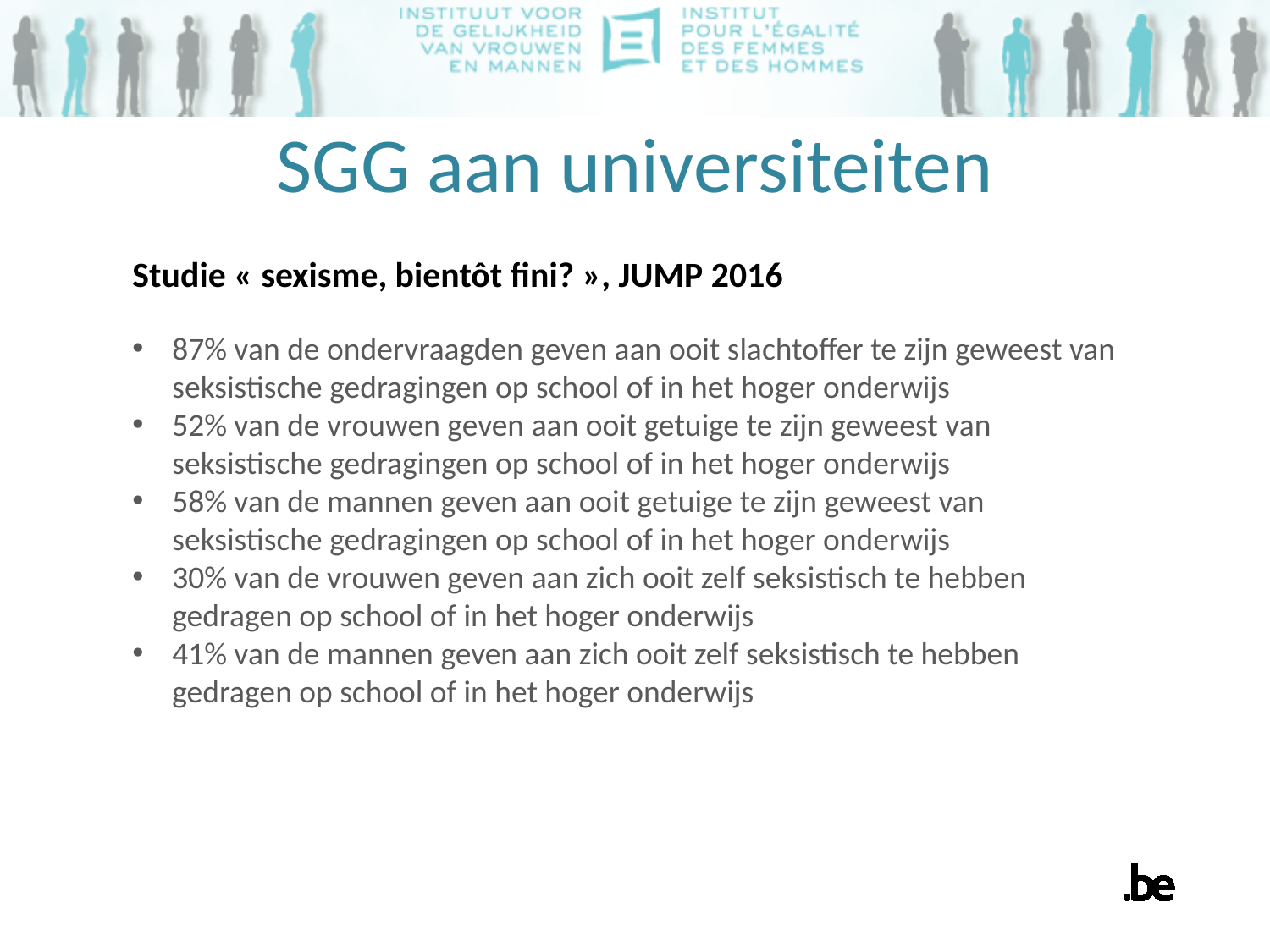

# SGG aan universiteiten
Studie « sexisme, bientôt fini? », JUMP 2016

87% van de ondervraagden geven aan ooit slachtoffer te zijn geweest van seksistische gedragingen op school of in het hoger onderwijs
52% van de vrouwen geven aan ooit getuige te zijn geweest van seksistische gedragingen op school of in het hoger onderwijs
58% van de mannen geven aan ooit getuige te zijn geweest van seksistische gedragingen op school of in het hoger onderwijs
30% van de vrouwen geven aan zich ooit zelf seksistisch te hebben gedragen op school of in het hoger onderwijs
41% van de mannen geven aan zich ooit zelf seksistisch te hebben gedragen op school of in het hoger onderwijs